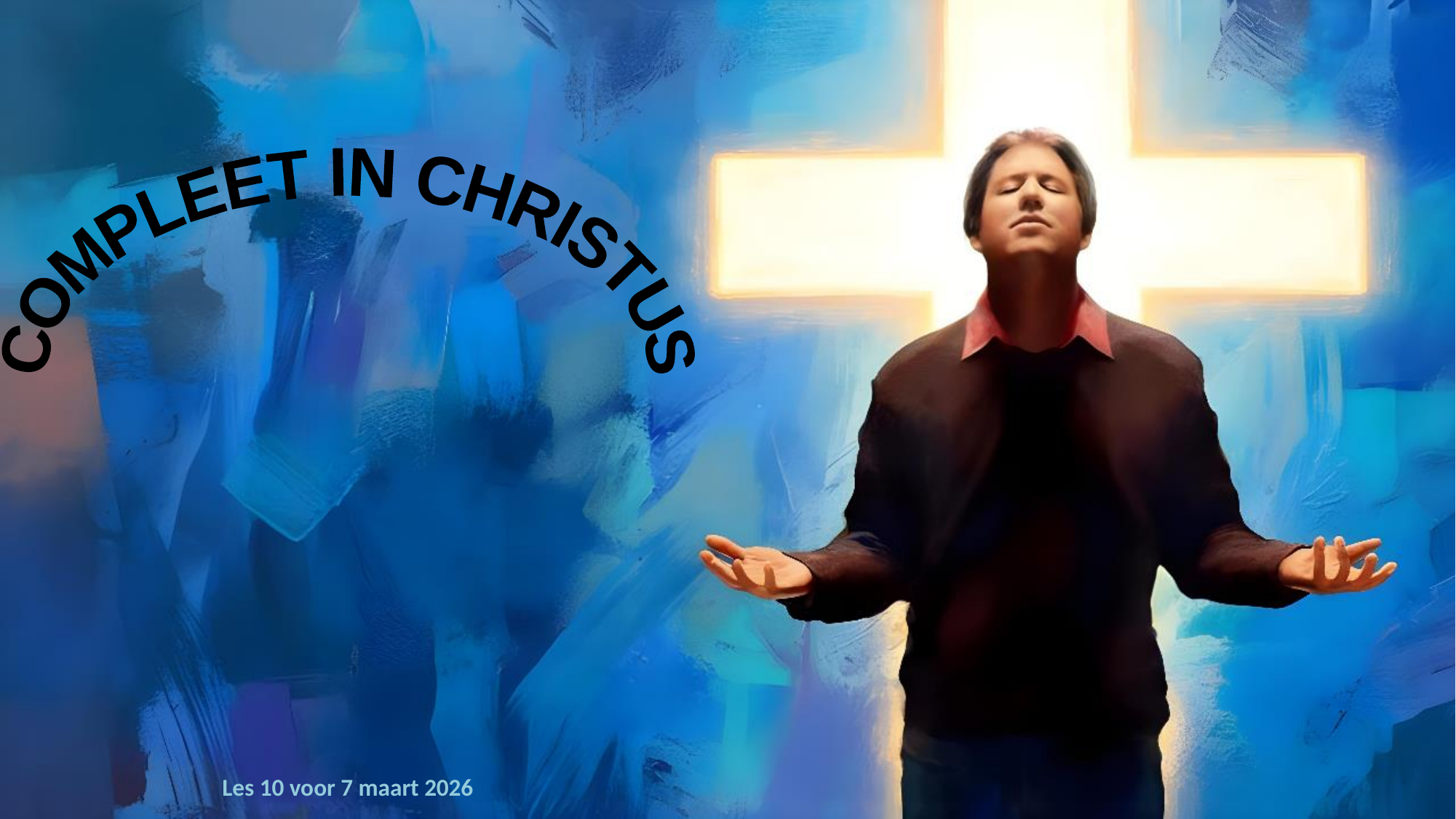

COMPLEET
IN
CHRISTUS
Les 10 voor 7 maart 2026